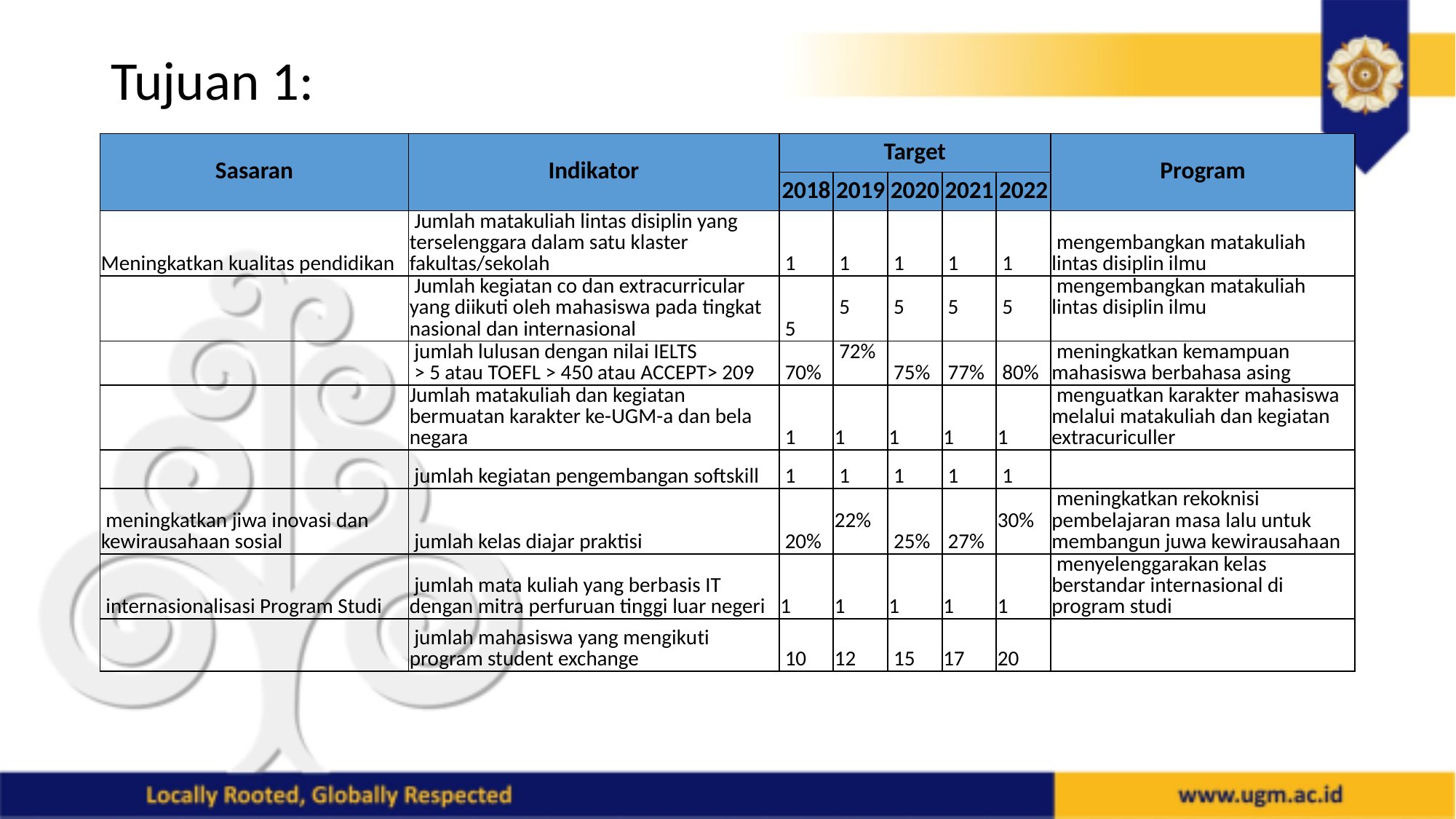

# Tujuan 1:
| Sasaran | Indikator | Target |  |  |  |  | Program |
| --- | --- | --- | --- | --- | --- | --- | --- |
|  |  | 2018 | 2019 | 2020 | 2021 | 2022 |  |
| Meningkatkan kualitas pendidikan | Jumlah matakuliah lintas disiplin yang terselenggara dalam satu klaster fakultas/sekolah | 1 | 1 | 1 | 1 | 1 | mengembangkan matakuliah lintas disiplin ilmu |
|  | Jumlah kegiatan co dan extracurricular yang diikuti oleh mahasiswa pada tingkat nasional dan internasional | 5 | 5 | 5 | 5 | 5 | mengembangkan matakuliah lintas disiplin ilmu |
|  | jumlah lulusan dengan nilai IELTS > 5 atau TOEFL > 450 atau ACCEPT> 209 | 70% | 72% | 75% | 77% | 80% | meningkatkan kemampuan mahasiswa berbahasa asing |
|  | Jumlah matakuliah dan kegiatan bermuatan karakter ke-UGM-a dan bela negara | 1 | 1 | 1 | 1 | 1 | menguatkan karakter mahasiswa melalui matakuliah dan kegiatan extracuriculler |
|  | jumlah kegiatan pengembangan softskill | 1 | 1 | 1 | 1 | 1 |  |
| meningkatkan jiwa inovasi dan kewirausahaan sosial | jumlah kelas diajar praktisi | 20% | 22% | 25% | 27% | 30% | meningkatkan rekoknisi pembelajaran masa lalu untuk membangun juwa kewirausahaan |
| internasionalisasi Program Studi | jumlah mata kuliah yang berbasis IT dengan mitra perfuruan tinggi luar negeri | 1 | 1 | 1 | 1 | 1 | menyelenggarakan kelas berstandar internasional di program studi |
|  | jumlah mahasiswa yang mengikuti program student exchange | 10 | 12 | 15 | 17 | 20 |  |